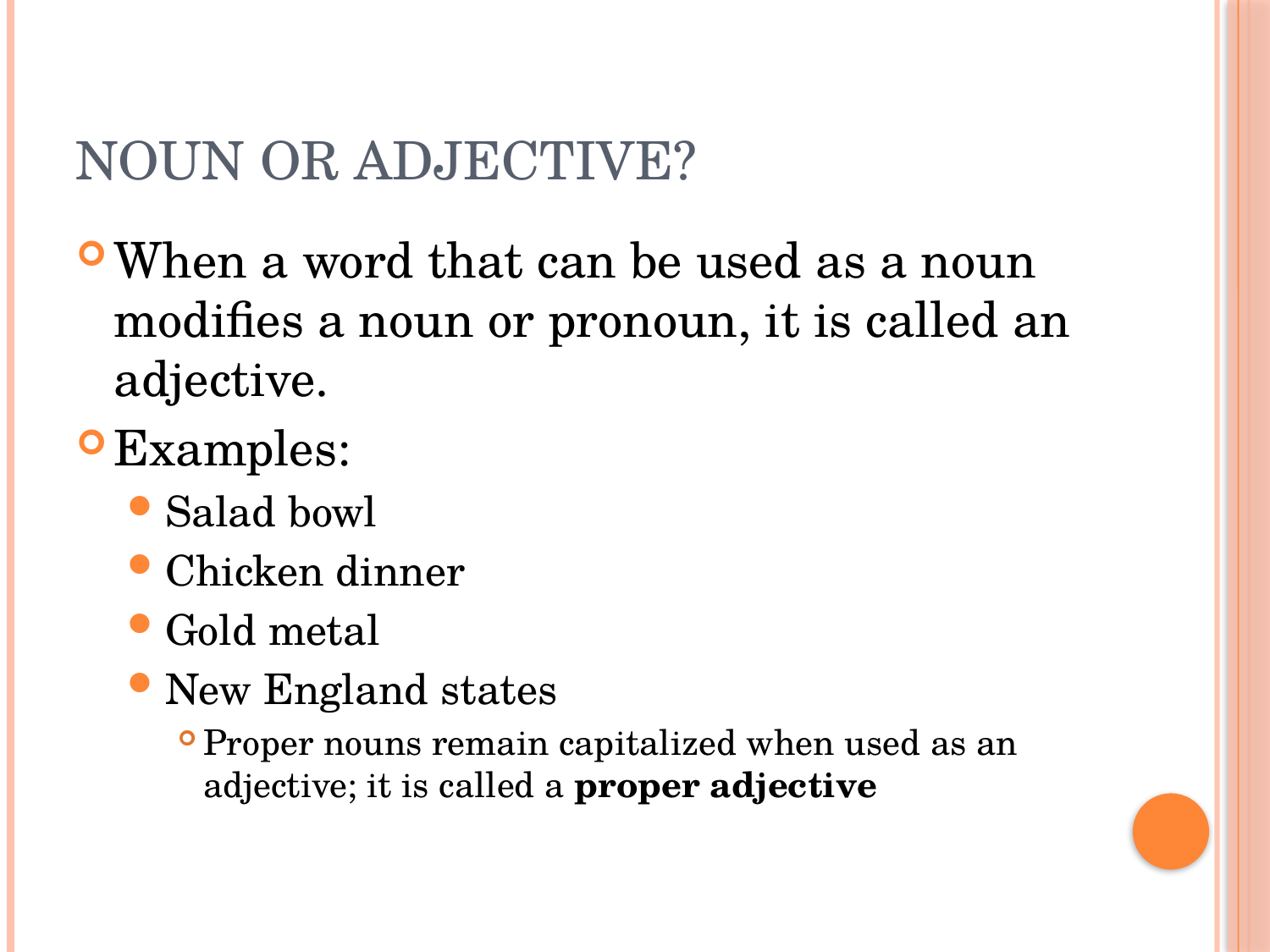

# noun or adjective?
When a word that can be used as a noun modifies a noun or pronoun, it is called an adjective.
Examples:
Salad bowl
Chicken dinner
Gold metal
New England states
Proper nouns remain capitalized when used as an adjective; it is called a proper adjective